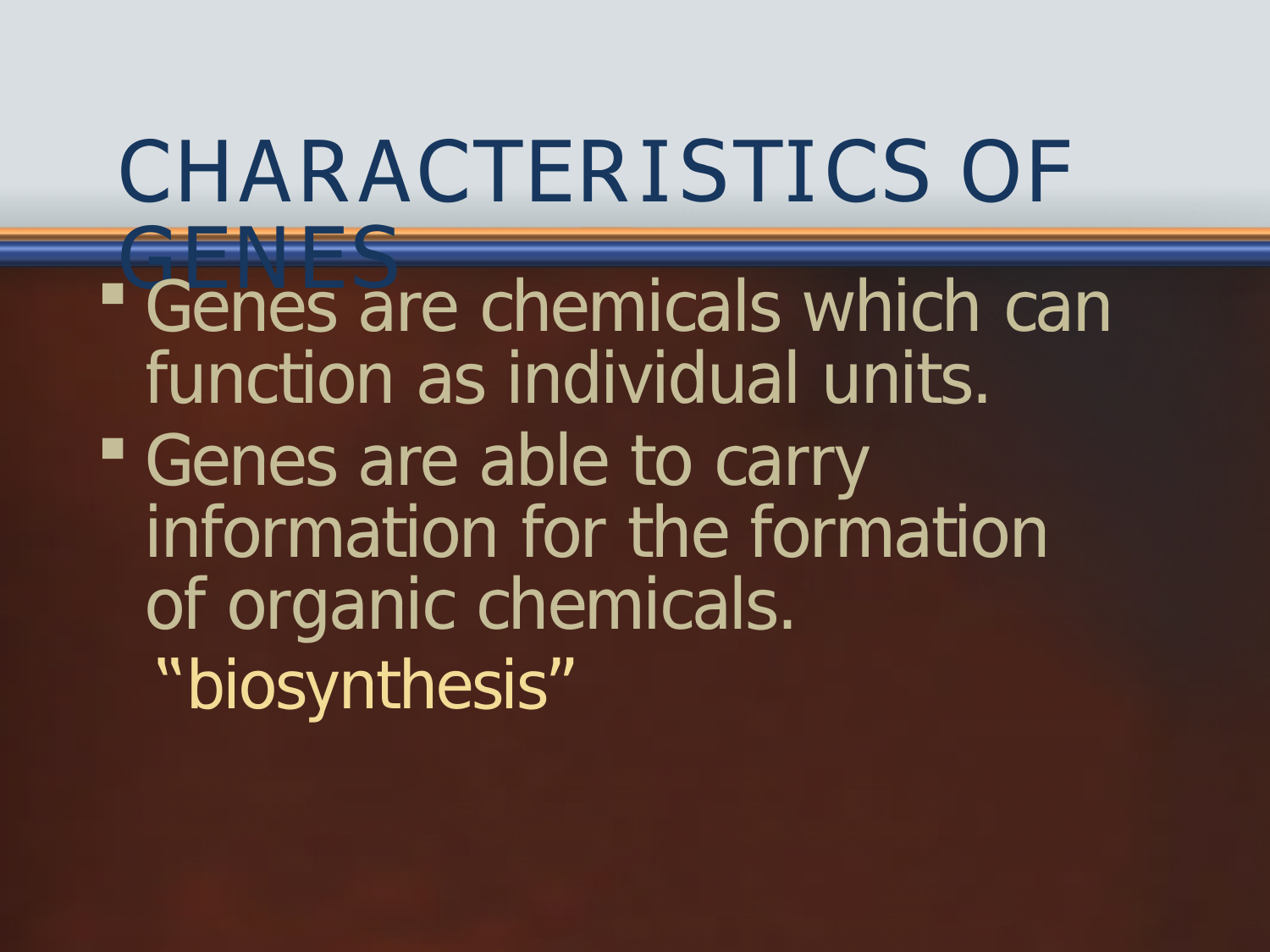

# Characteristics of genes
Genes are chemicals which can function as individual units.
Genes are able to carry information for the formation of organic chemicals.
“biosynthesis”